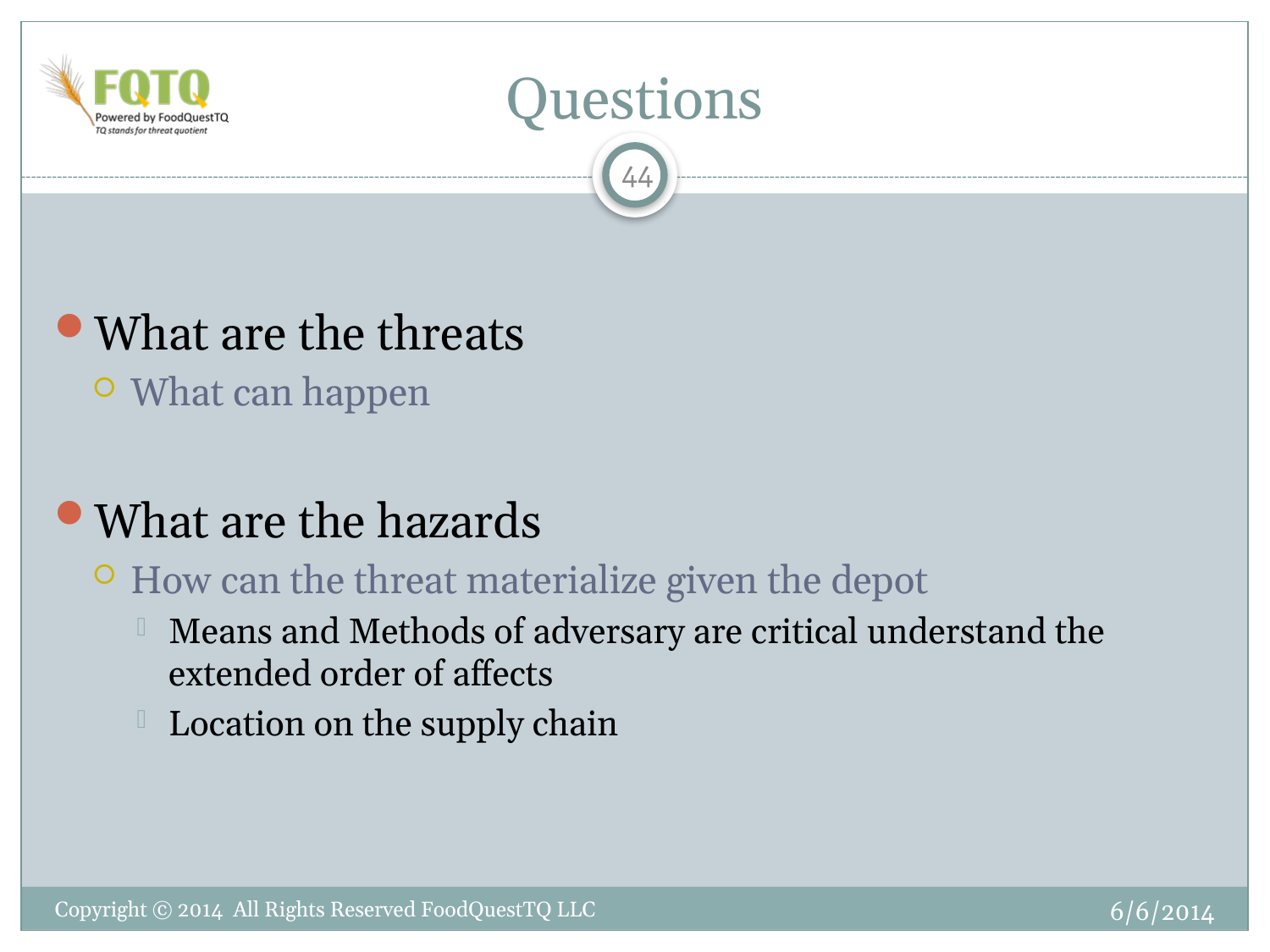

# Questions
44
What are the threats
What can happen

What are the hazards
How can the threat materialize given the depot
Means and Methods of adversary are critical understand the extended order of affects
Location on the supply chain

6/6/2014
Copyright © 2014  All Rights Reserved FoodQuestTQ LLC